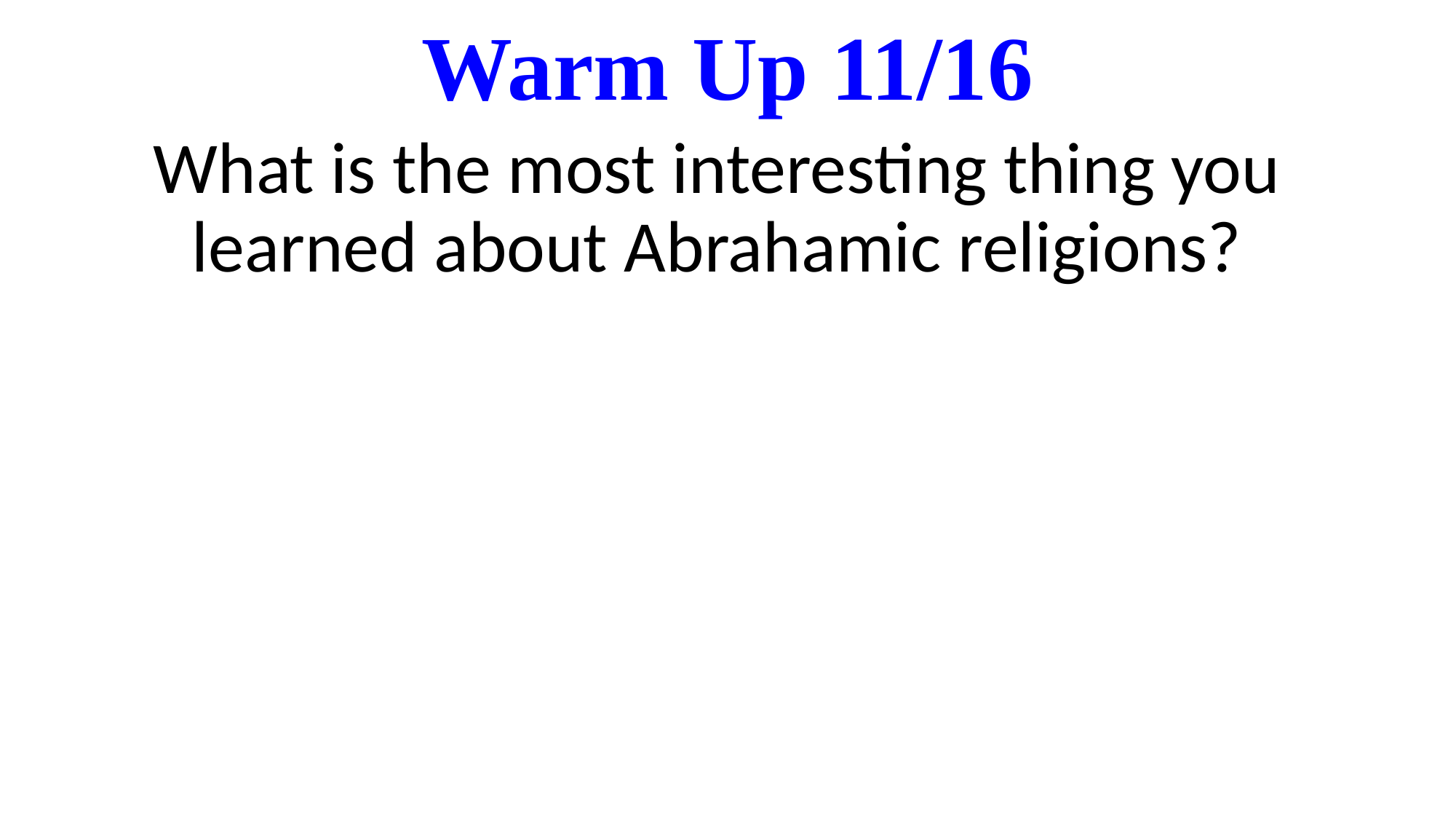

# Warm Up 11/16
What is the most interesting thing you learned about Abrahamic religions?